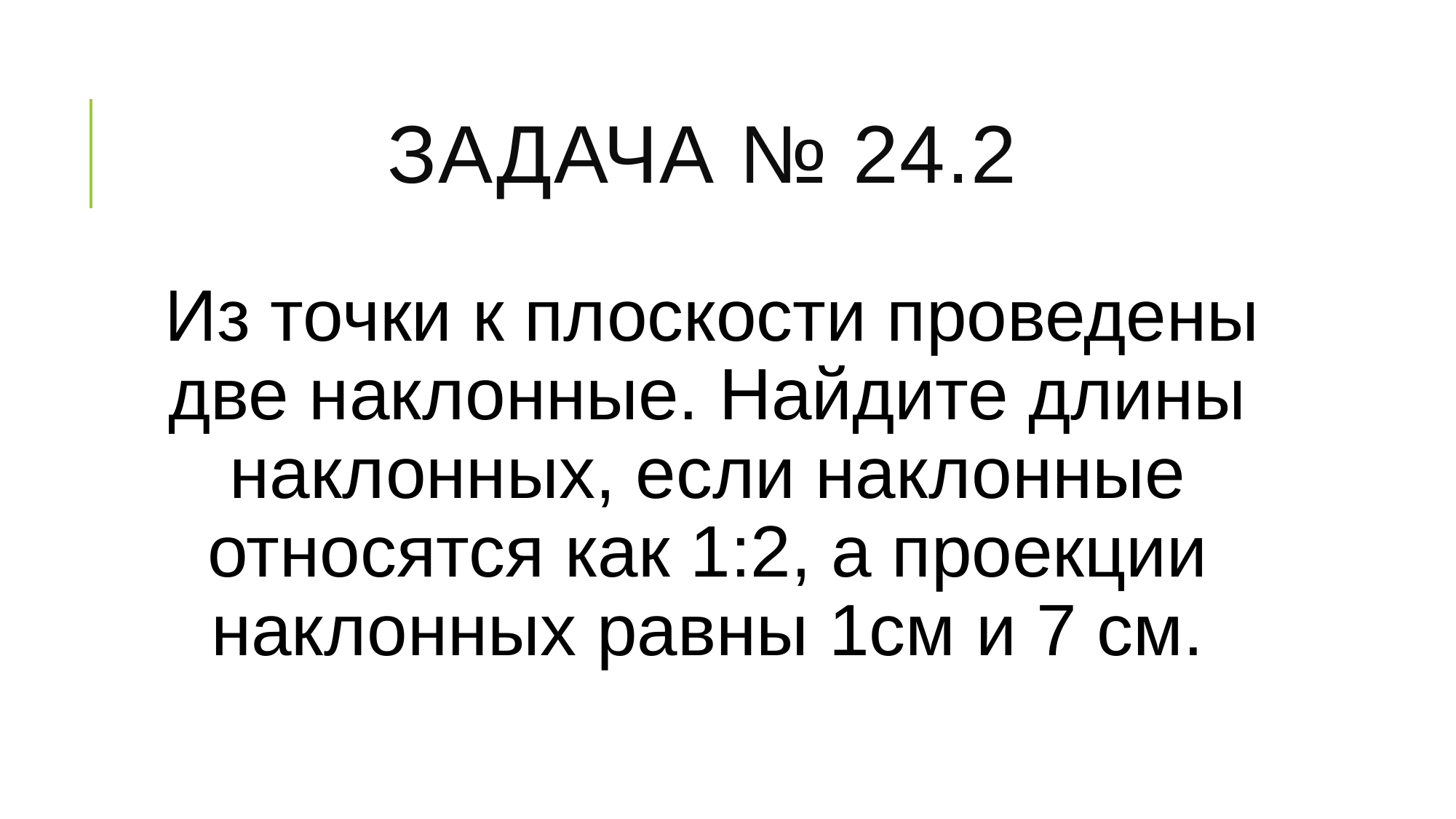

# задача № 24.2
Из точки к плоскости проведены две наклонные. Найдите длины наклонных, если наклонные относятся как 1:2, а проекции наклонных равны 1см и 7 см.